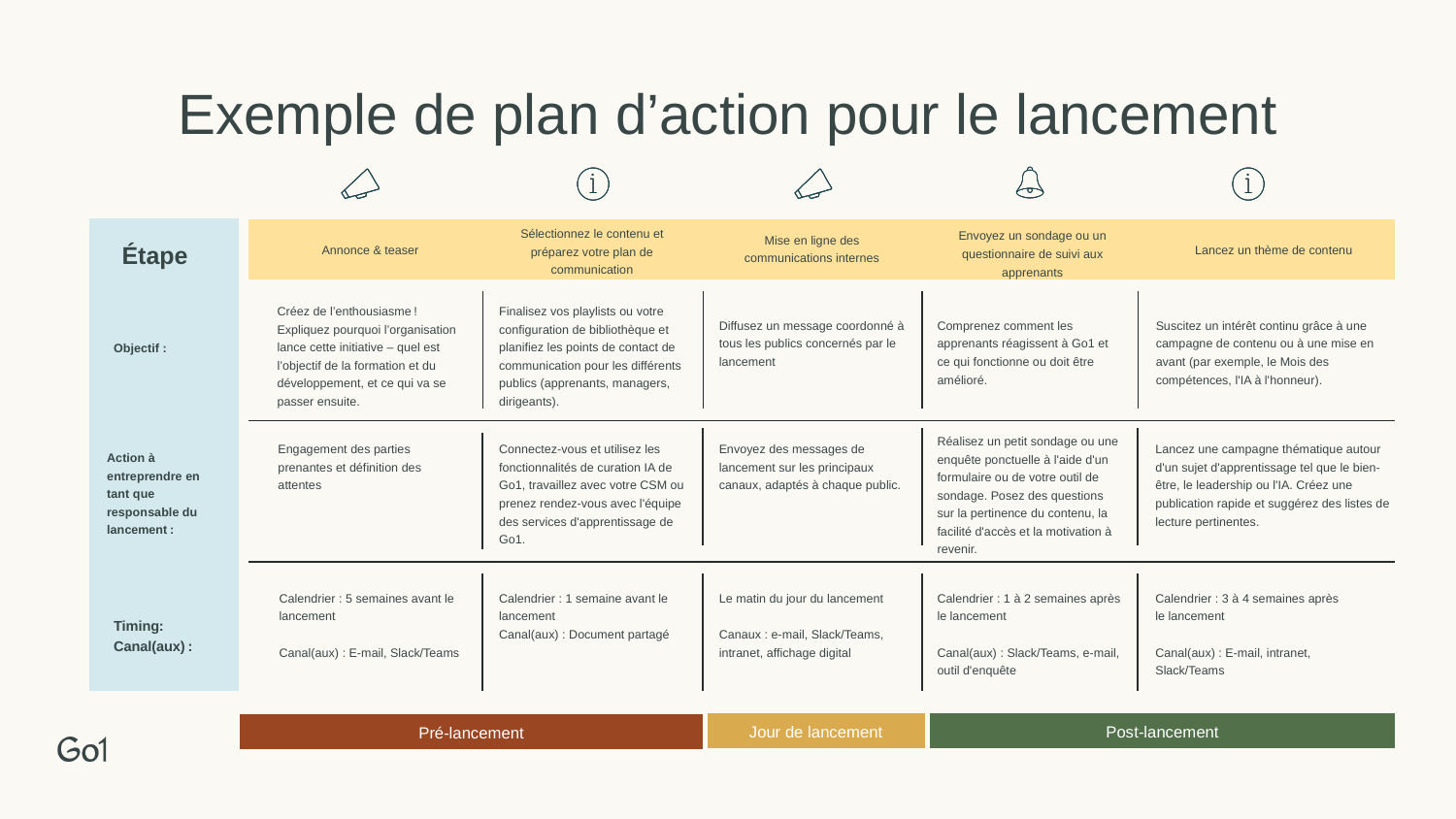

Exemple de plan d’action pour le lancement

Sélectionnez le contenu et préparez votre plan de communication
Envoyez un sondage ou un questionnaire de suivi aux apprenants
Announcement & teaser
Curate content and prep your comms plan
Internal comms go-live
Mise en ligne des communications internes
Send a learner survey or pulse check
Launch a content theme
Step
Étape
Annonce & teaser
Lancez un thème de contenu
Créez de l’enthousiasme ! Expliquez pourquoi l’organisation lance cette initiative – quel est l’objectif de la formation et du développement, et ce qui va se passer ensuite.
Finalisez vos playlists ou votre configuration de bibliothèque et planifiez les points de contact de communication pour les différents publics (apprenants, managers, dirigeants).
Diffusez un message coordonné à tous les publics concernés par le lancement
Comprenez comment les apprenants réagissent à Go1 et ce qui fonctionne ou doit être amélioré.
Suscitez un intérêt continu grâce à une campagne de contenu ou à une mise en avant (par exemple, le Mois des compétences, l'IA à l'honneur).
Objective:
Objectif :
Réalisez un petit sondage ou une enquête ponctuelle à l'aide d'un formulaire ou de votre outil de sondage. Posez des questions sur la pertinence du contenu, la facilité d'accès et la motivation à revenir.
Engagement des parties prenantes et définition des attentes
Connectez-vous et utilisez les fonctionnalités de curation IA de Go1, travaillez avec votre CSM ou prenez rendez-vous avec l'équipe des services d'apprentissage de Go1.
Envoyez des messages de lancement sur les principaux canaux, adaptés à chaque public.
Lancez une campagne thématique autour d'un sujet d'apprentissage tel que le bien-être, le leadership ou l'IA. Créez une publication rapide et suggérez des listes de lecture pertinentes.

Action à entreprendre en tant que responsable du lancement :
Action to take as launch lead:
Calendrier : 5 semaines avant le lancement

Canal(aux) : E-mail, Slack/Teams

Calendrier : 1 semaine avant le lancement
Canal(aux) : Document partagé

Le matin du jour du lancement

Canaux : e-mail, Slack/Teams, intranet, affichage digital

Calendrier : 1 à 2 semaines après le lancement

Canal(aux) : Slack/Teams, e-mail, outil d'enquête

Calendrier : 3 à 4 semaines après le lancement

Canal(aux) : E-mail, intranet, Slack/Teams

Timing:

Channels:
Timing:
Canal(aux) :

Launch day

Jour de lancement

Post-launch

Post-lancement

Pre-launch

Pré-lancement